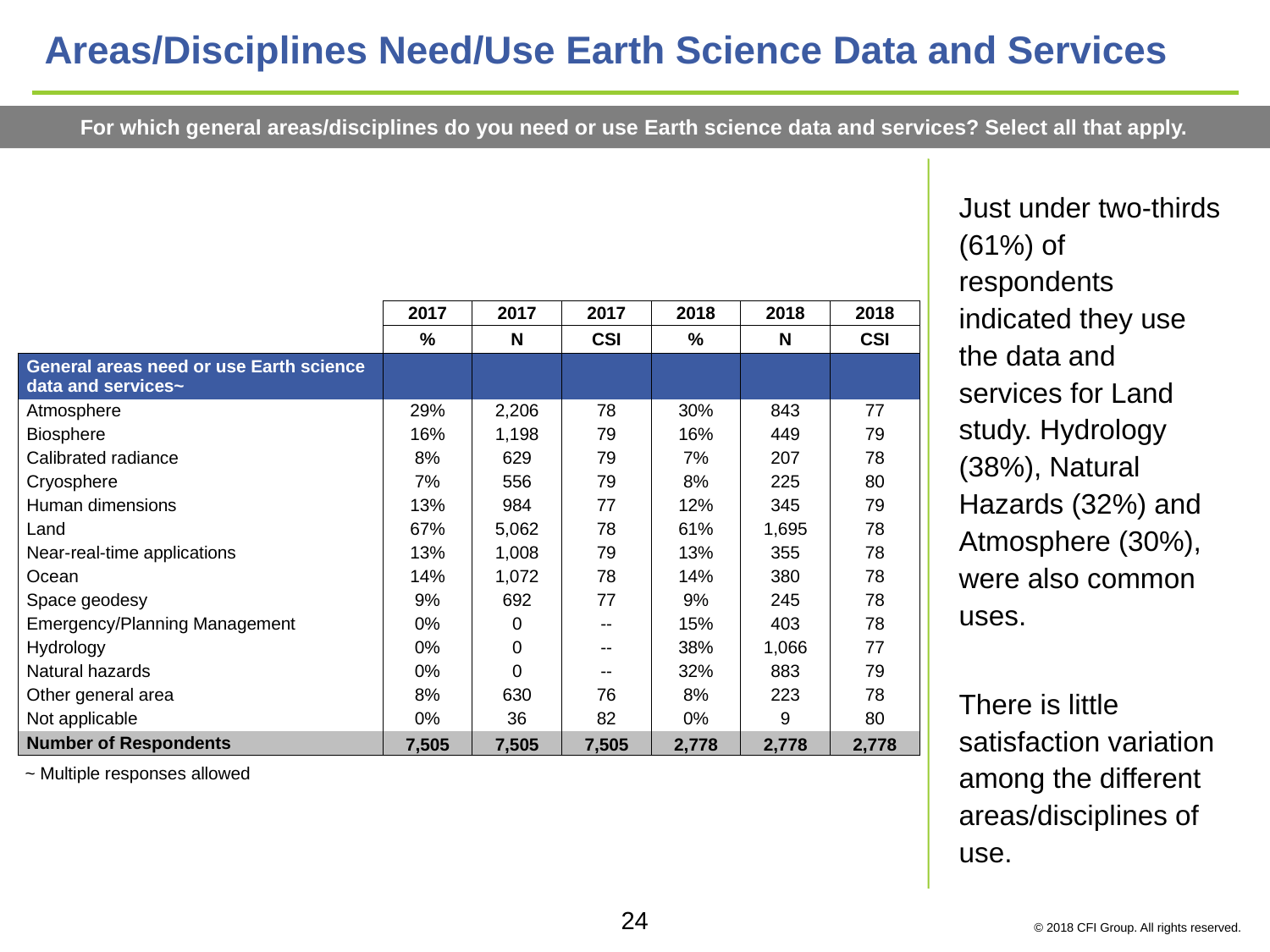

# Areas/Disciplines Need/Use Earth Science Data and Services
For which general areas/disciplines do you need or use Earth science data and services? Select all that apply.
Just under two-thirds (61%) of respondents indicated they use the data and services for Land study. Hydrology (38%), Natural Hazards (32%) and  Atmosphere (30%), were also common uses.

There is little satisfaction variation among the different areas/disciplines of use.
|  | 2017 | 2017 | 2017 | 2018 | 2018 | 2018 |
| --- | --- | --- | --- | --- | --- | --- |
|  | % | N | CSI | % | N | CSI |
| General areas need or use Earth science data and services~ |  |  |  |  |  |  |
| Atmosphere | 29% | 2,206 | 78 | 30% | 843 | 77 |
| Biosphere | 16% | 1,198 | 79 | 16% | 449 | 79 |
| Calibrated radiance | 8% | 629 | 79 | 7% | 207 | 78 |
| Cryosphere | 7% | 556 | 79 | 8% | 225 | 80 |
| Human dimensions | 13% | 984 | 77 | 12% | 345 | 79 |
| Land | 67% | 5,062 | 78 | 61% | 1,695 | 78 |
| Near-real-time applications | 13% | 1,008 | 79 | 13% | 355 | 78 |
| Ocean | 14% | 1,072 | 78 | 14% | 380 | 78 |
| Space geodesy | 9% | 692 | 77 | 9% | 245 | 78 |
| Emergency/Planning Management | 0% | 0 | -- | 15% | 403 | 78 |
| Hydrology | 0% | 0 | -- | 38% | 1,066 | 77 |
| Natural hazards | 0% | 0 | -- | 32% | 883 | 79 |
| Other general area | 8% | 630 | 76 | 8% | 223 | 78 |
| Not applicable | 0% | 36 | 82 | 0% | 9 | 80 |
| Number of Respondents | 7,505 | 7,505 | 7,505 | 2,778 | 2,778 | 2,778 |
~ Multiple responses allowed